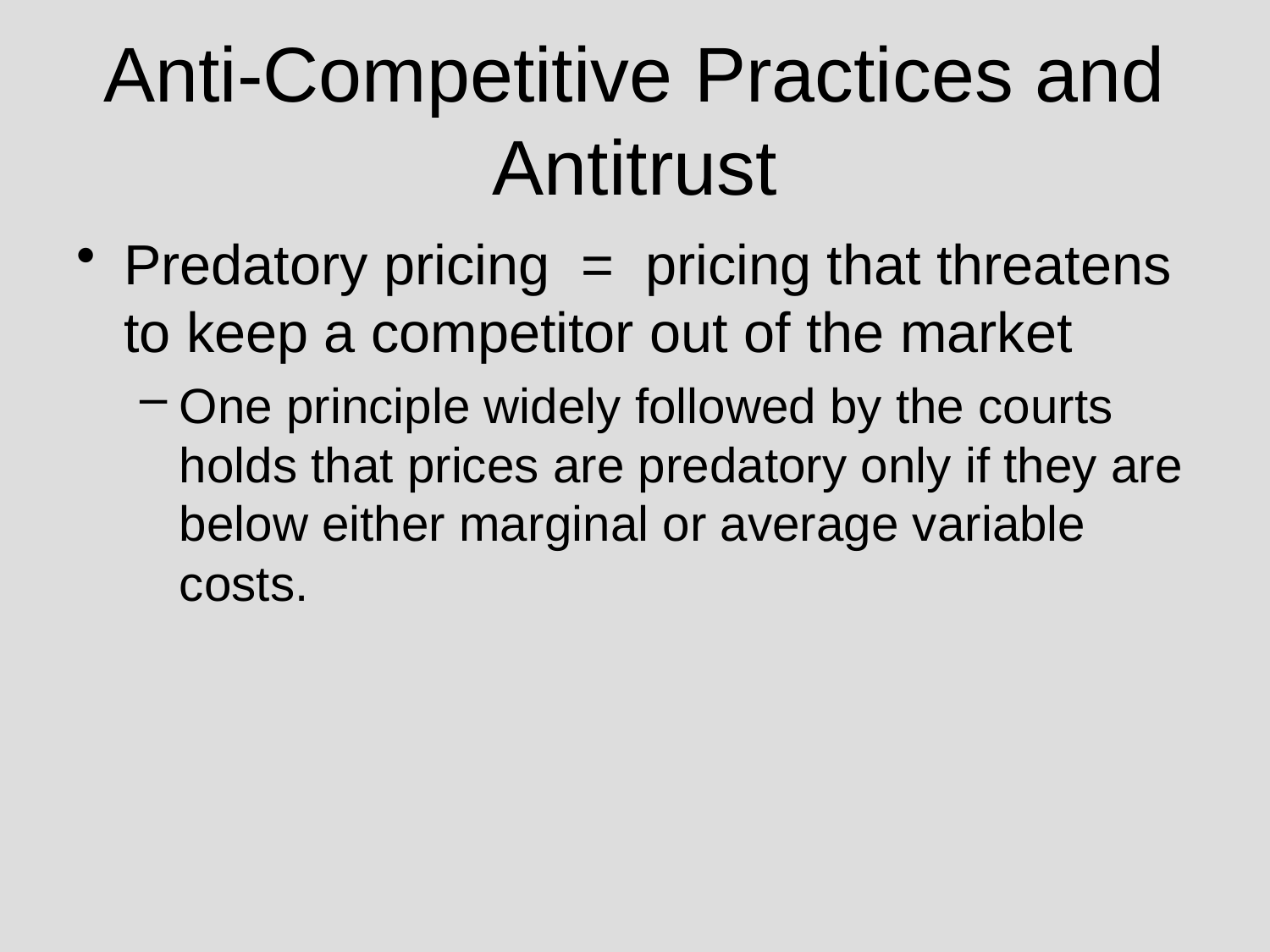

# Anti-Competitive Practices and Antitrust
Predatory pricing  =  pricing that threatens to keep a competitor out of the market
One principle widely followed by the courts holds that prices are predatory only if they are below either marginal or average variable costs.